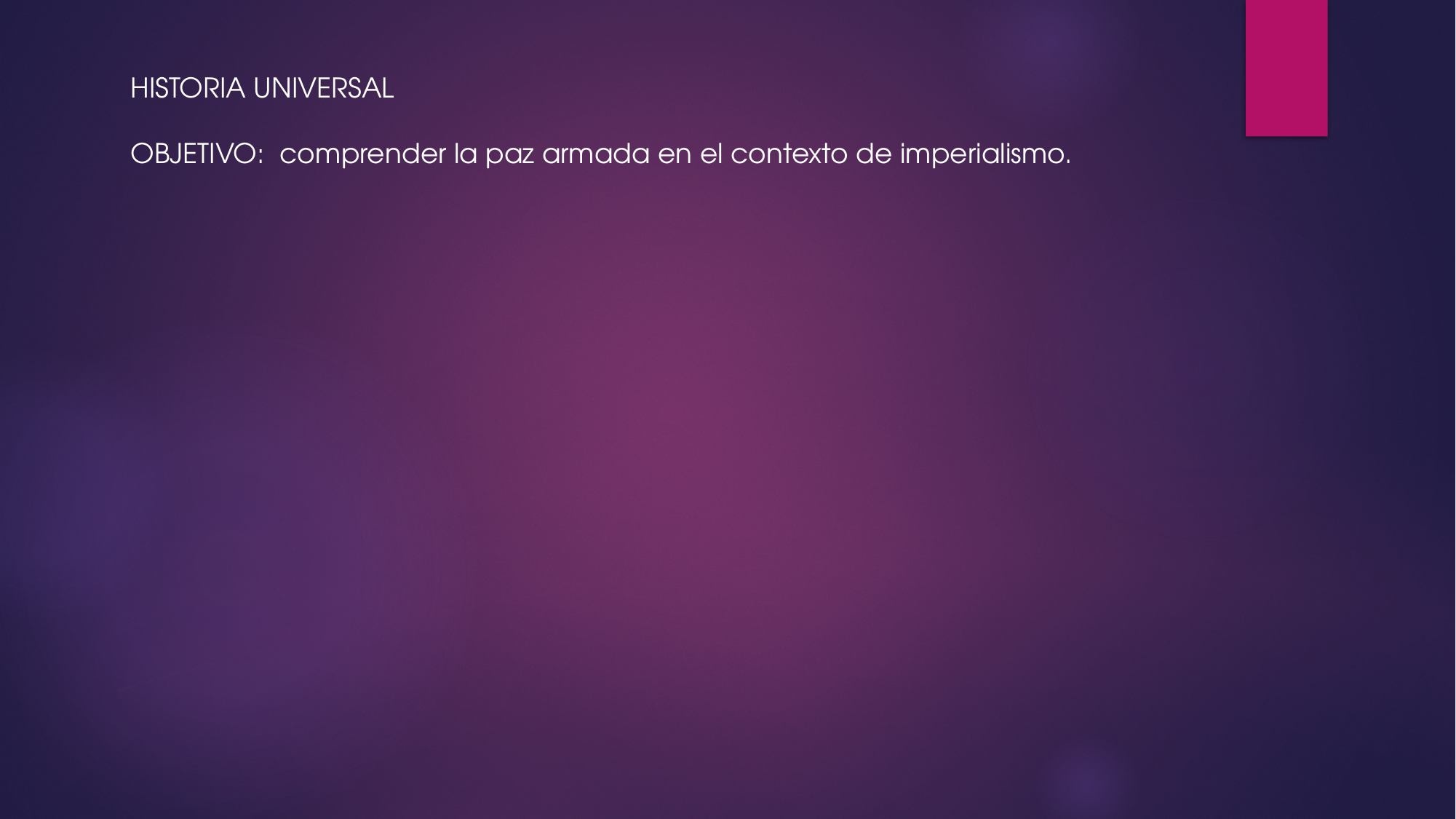

HISTORIA UNIVERSAL

OBJETIVO:  comprender la paz armada en el contexto de imperialismo.